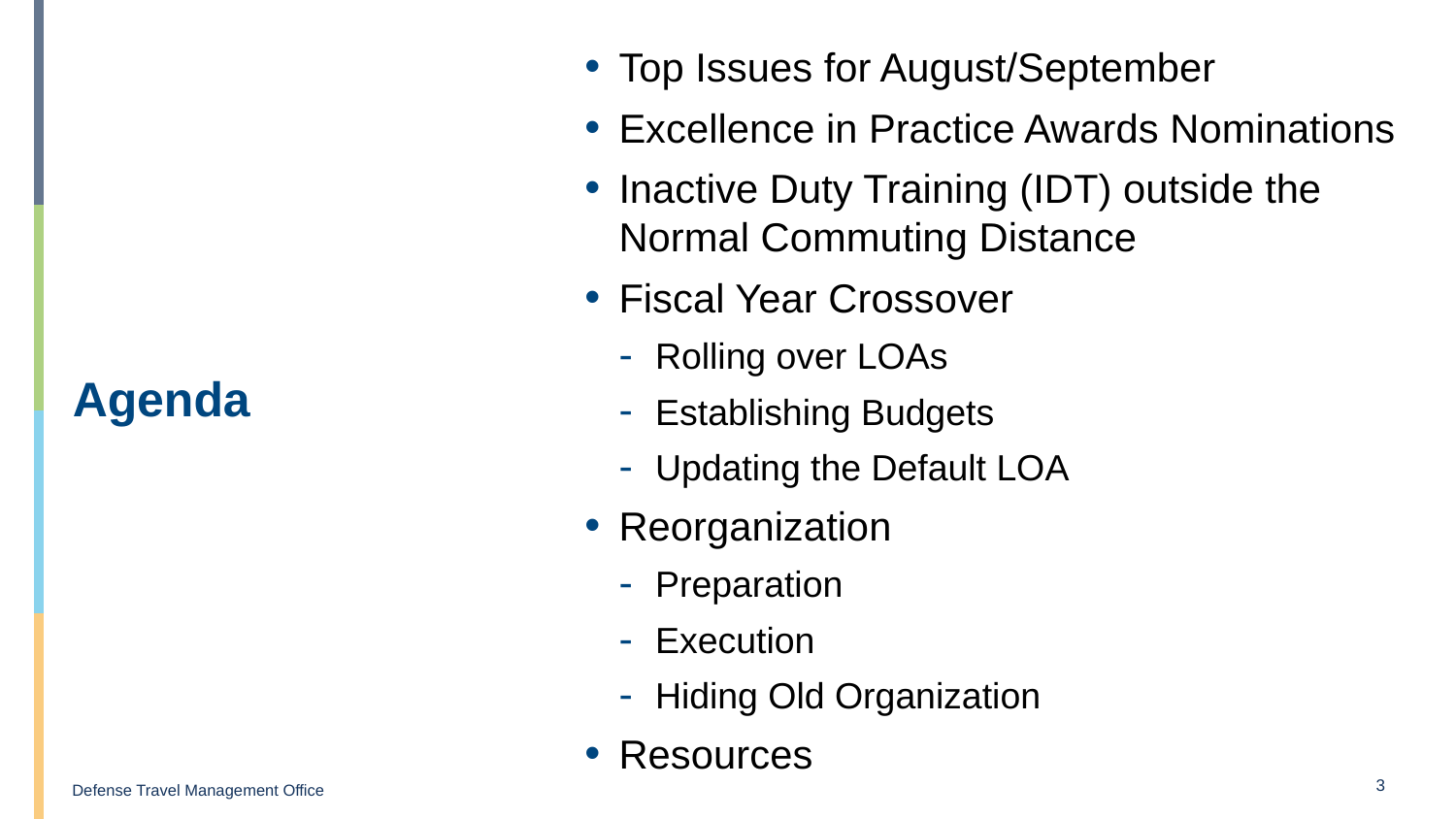

Top Issues for August/September
Excellence in Practice Awards Nominations
Inactive Duty Training (IDT) outside the Normal Commuting Distance
Fiscal Year Crossover
Rolling over LOAs
Establishing Budgets
Updating the Default LOA
Reorganization
Preparation
Execution
Hiding Old Organization
Resources
# Agenda
3